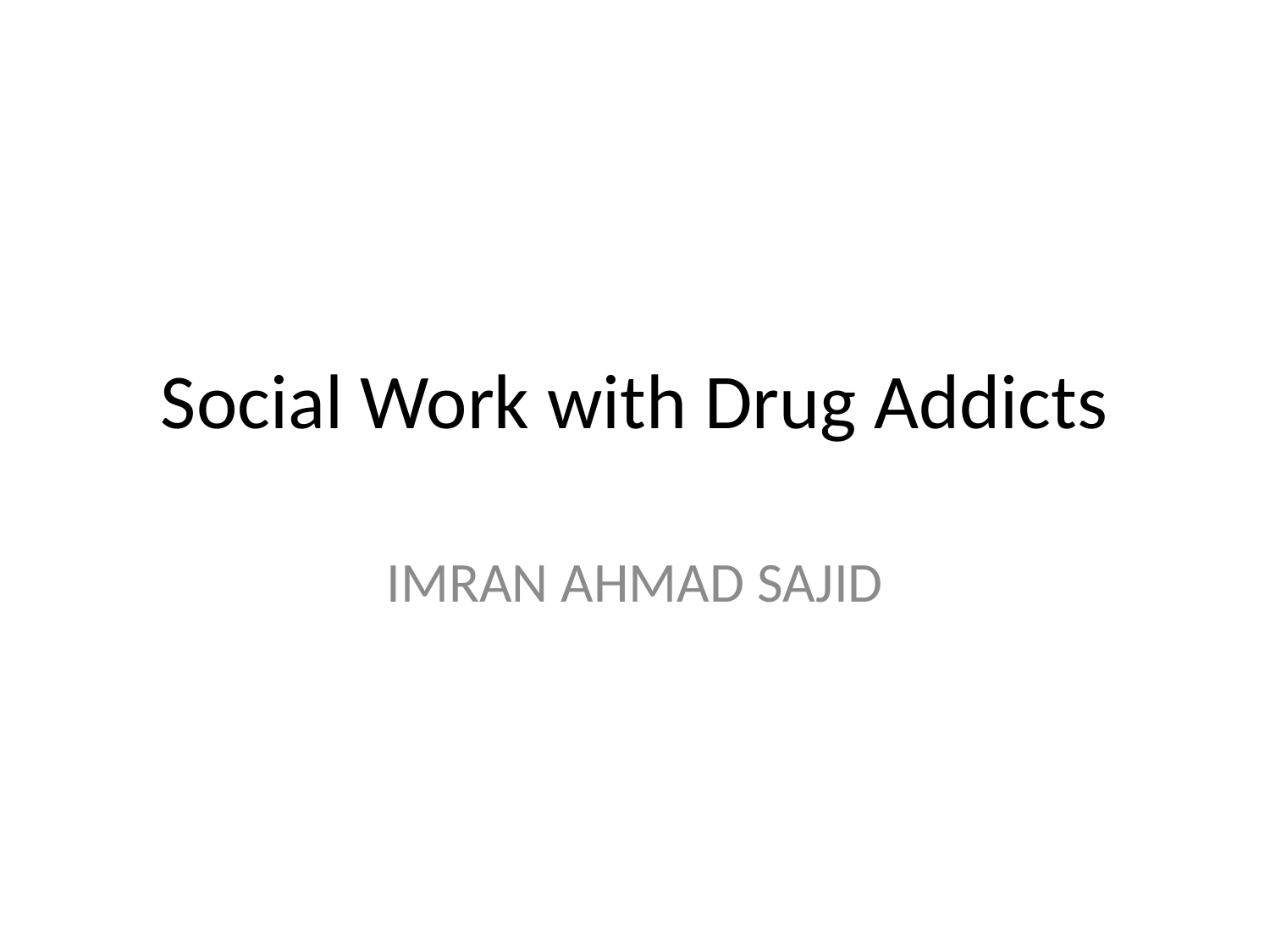

# Social Work with Drug Addicts
IMRAN AHMAD SAJID